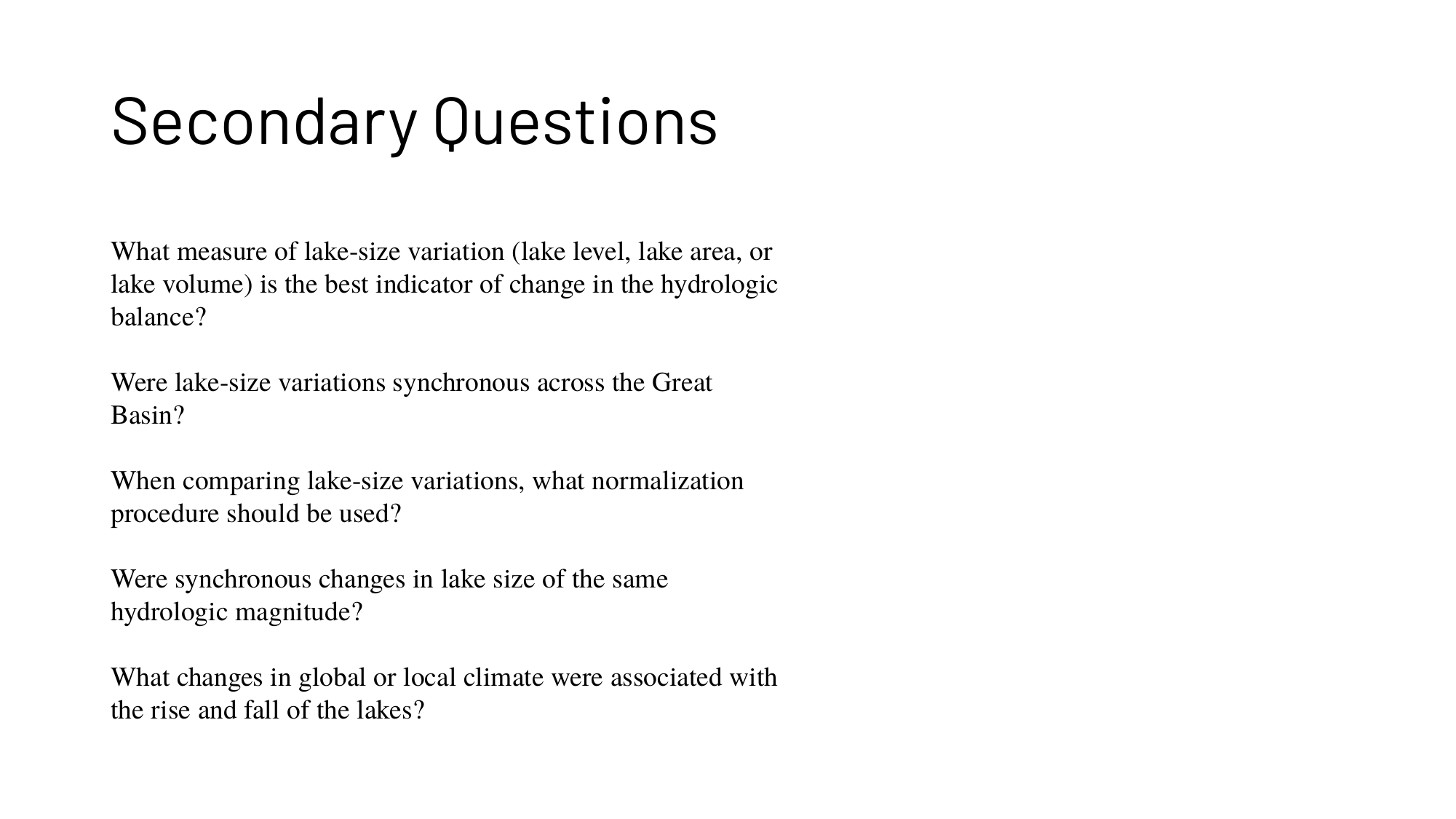

# Secondary Questions
What measure of lake-size variation (lake level, lake area, or lake volume) is the best indicator of change in the hydrologic balance?

Were lake-size variations synchronous across the Great Basin?

When comparing lake-size variations, what normalization procedure should be used?

Were synchronous changes in lake size of the same hydrologic magnitude?

What changes in global or local climate were associated with the rise and fall of the lakes?